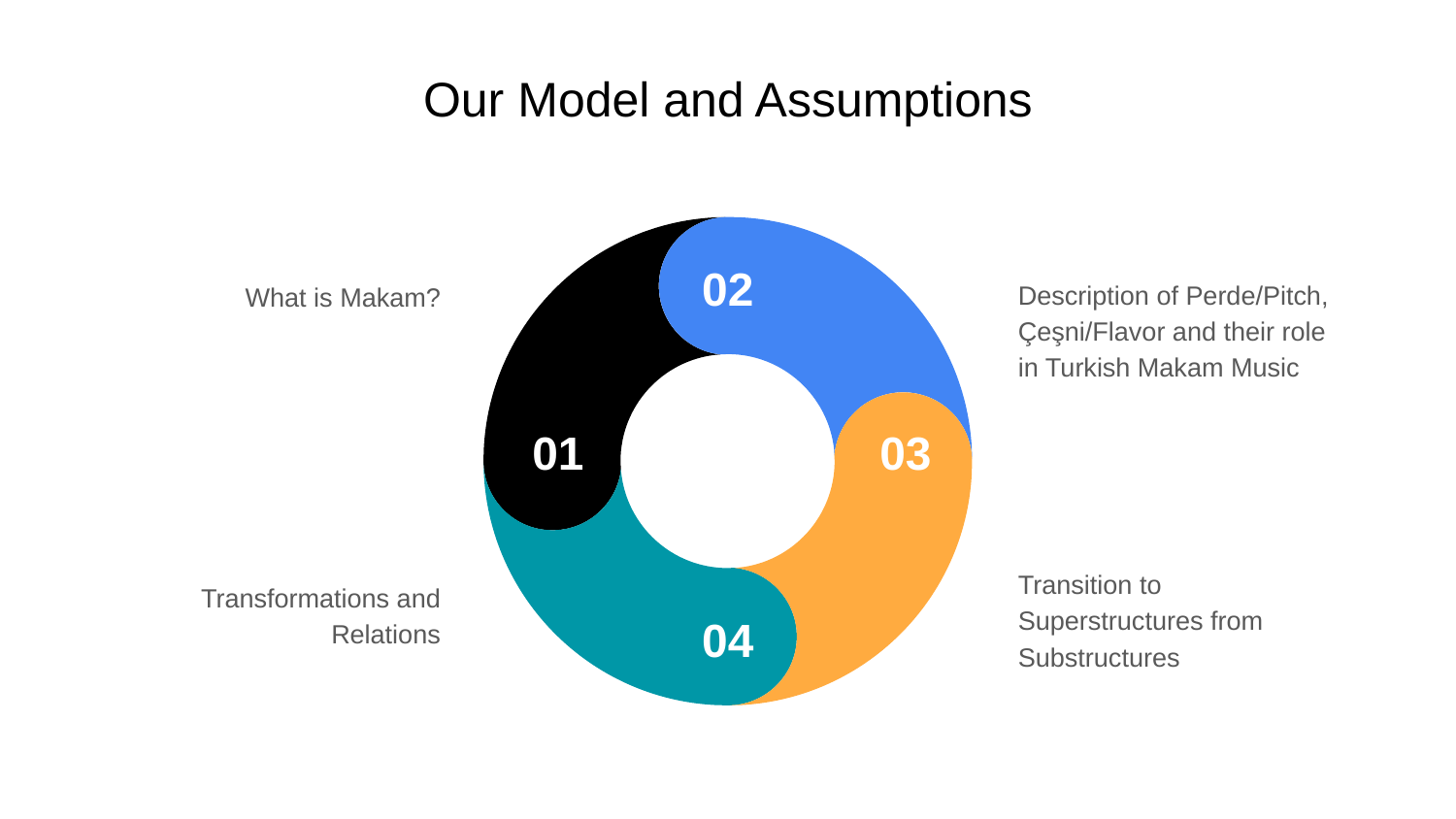

# Our Model and Assumptions
Description of Perde/Pitch, Çeşni/Flavor and their role in Turkish Makam Music
What is Makam?
Transition to Superstructures from Substructures
Transformations and Relations